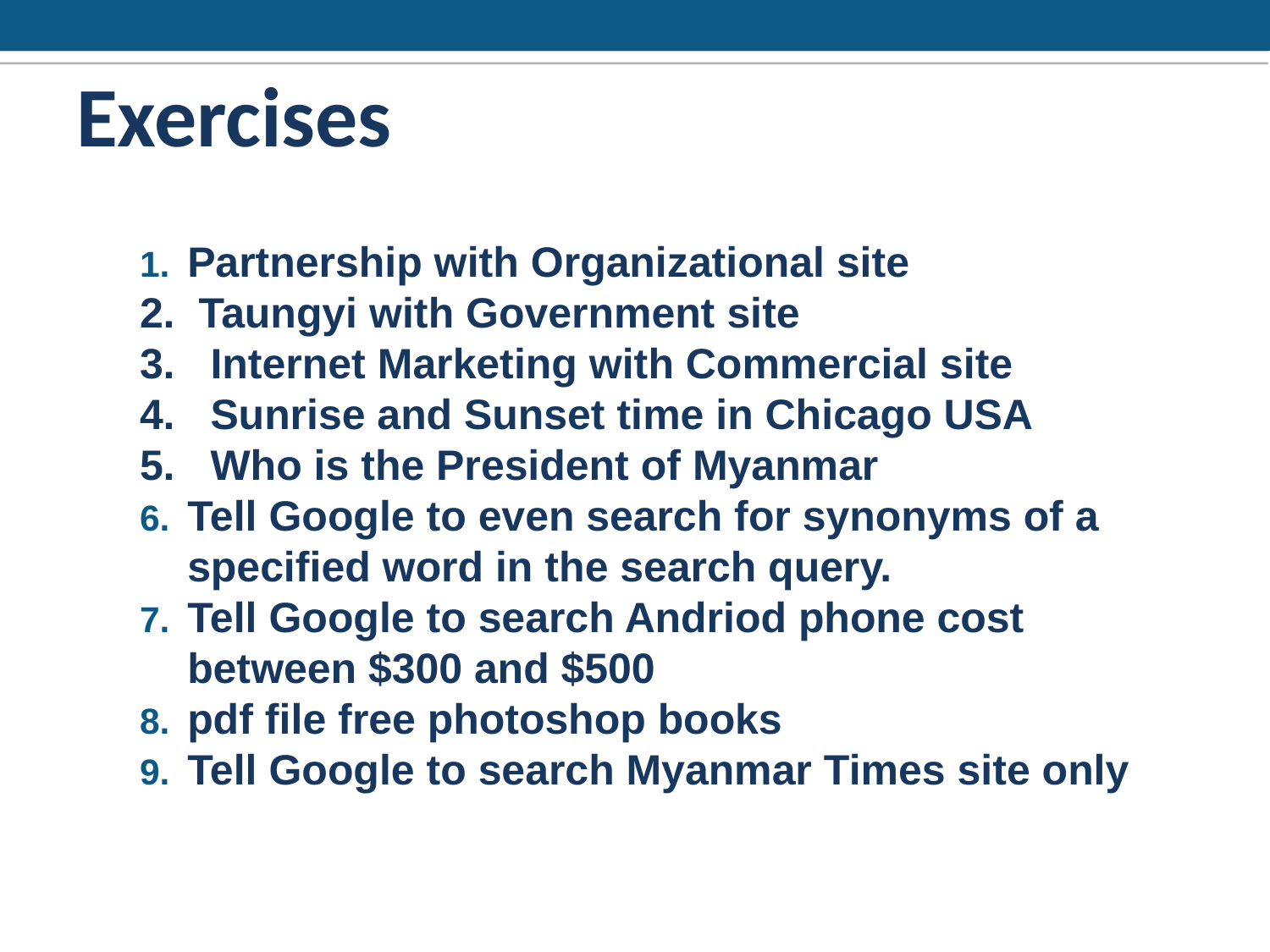

# Exercises

Partnership with Organizational site
2.  Taungyi with Government site
3.   Internet Marketing with Commercial site
4.   Sunrise and Sunset time in Chicago USA
5.   Who is the President of Myanmar
Tell Google to even search for synonyms of a specified word in the search query.
Tell Google to search Andriod phone cost between $300 and $500
pdf file free photoshop books
Tell Google to search Myanmar Times site only